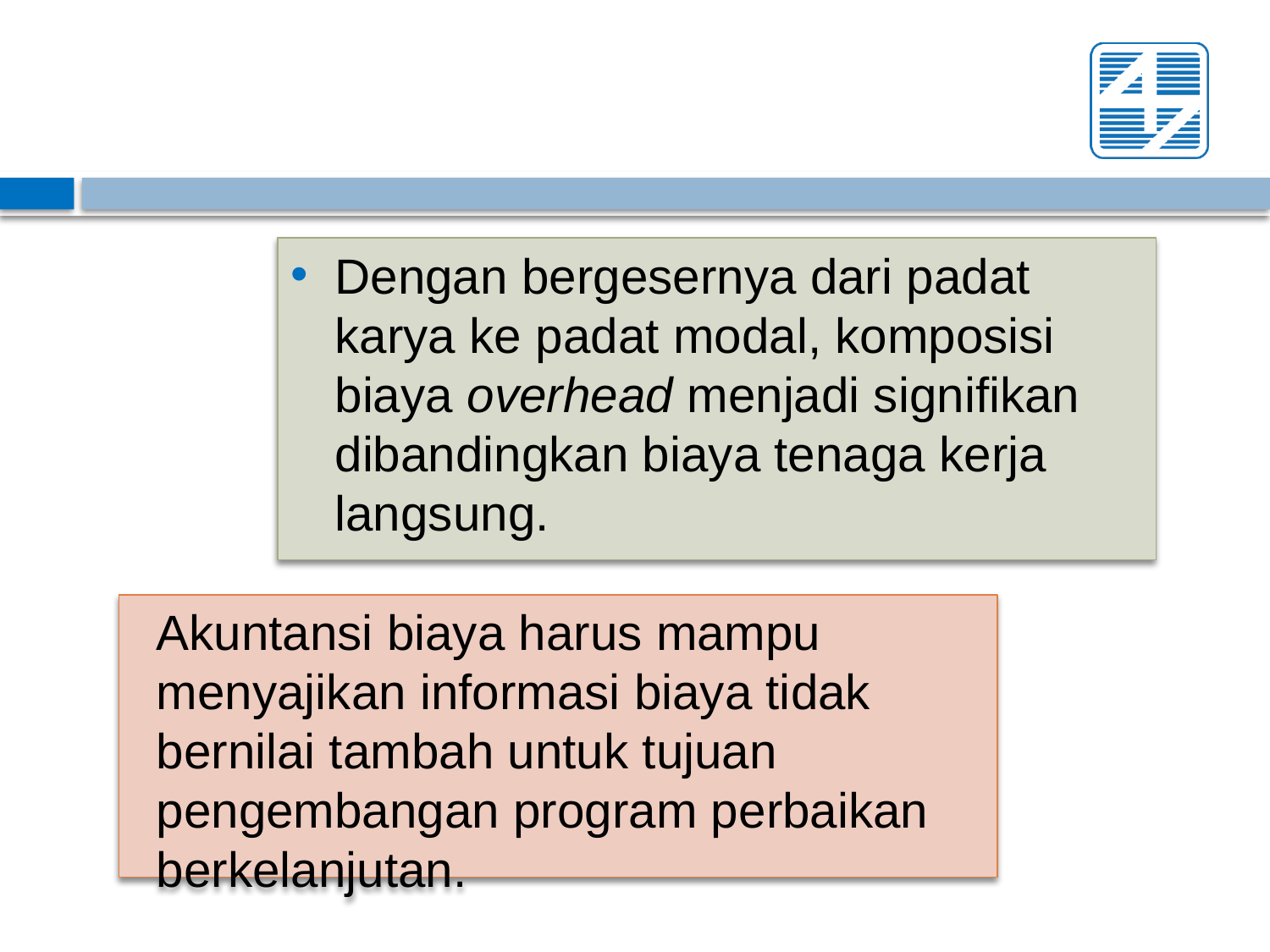

Dengan bergesernya dari padat karya ke padat modal, komposisi biaya overhead menjadi signifikan dibandingkan biaya tenaga kerja langsung.
Akuntansi biaya harus mampu menyajikan informasi biaya tidak bernilai tambah untuk tujuan pengembangan program perbaikan berkelanjutan.